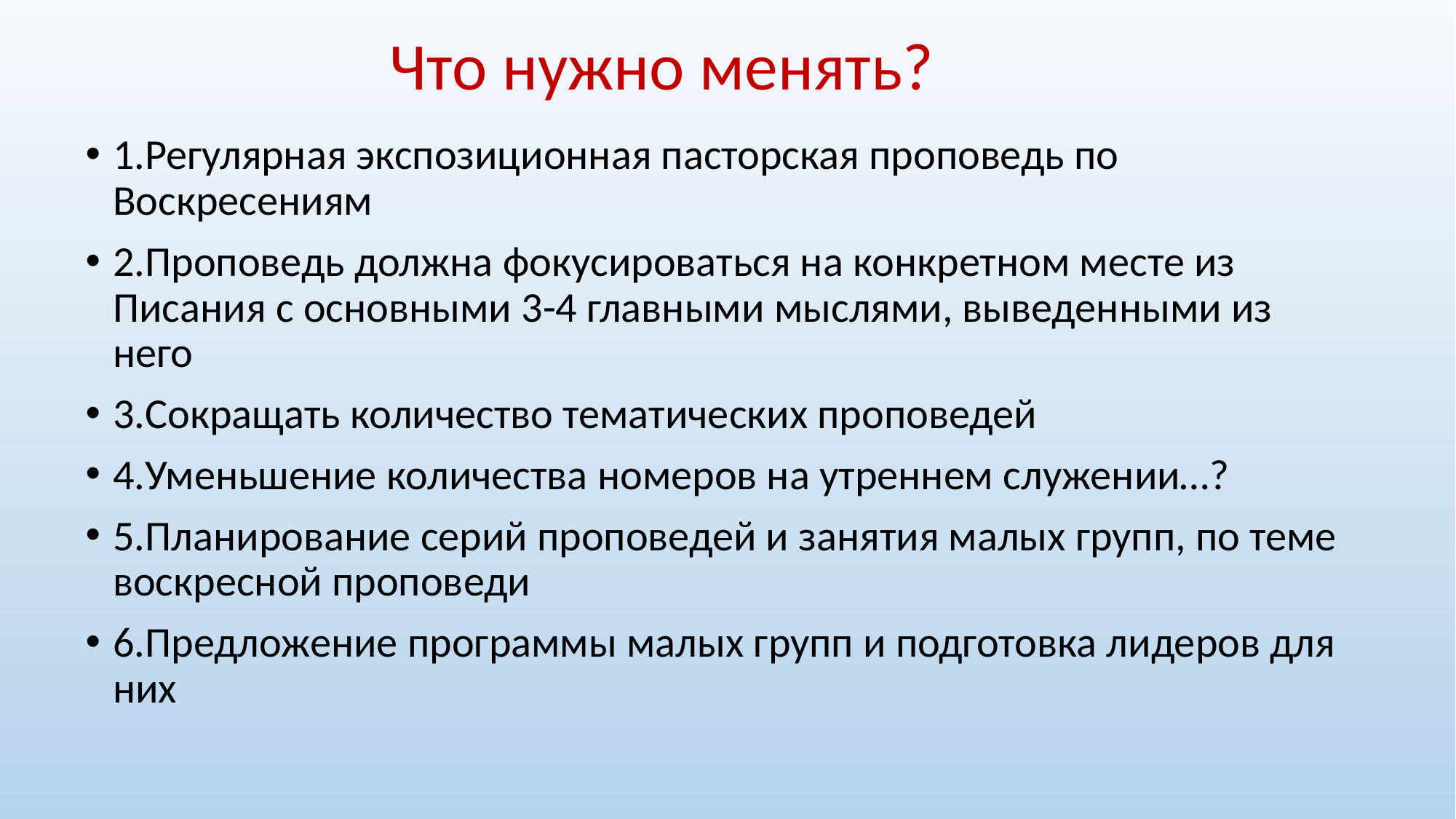

# Что нужно менять?
1.Регулярная экспозиционная пасторская проповедь по Воскресениям
2.Проповедь должна фокусироваться на конкретном месте из Писания с основными 3-4 главными мыслями, выведенными из него
3.Сокращать количество тематических проповедей
4.Уменьшение количества номеров на утреннем служении…?
5.Планирование серий проповедей и занятия малых групп, по теме воскресной проповеди
6.Предложение программы малых групп и подготовка лидеров для них